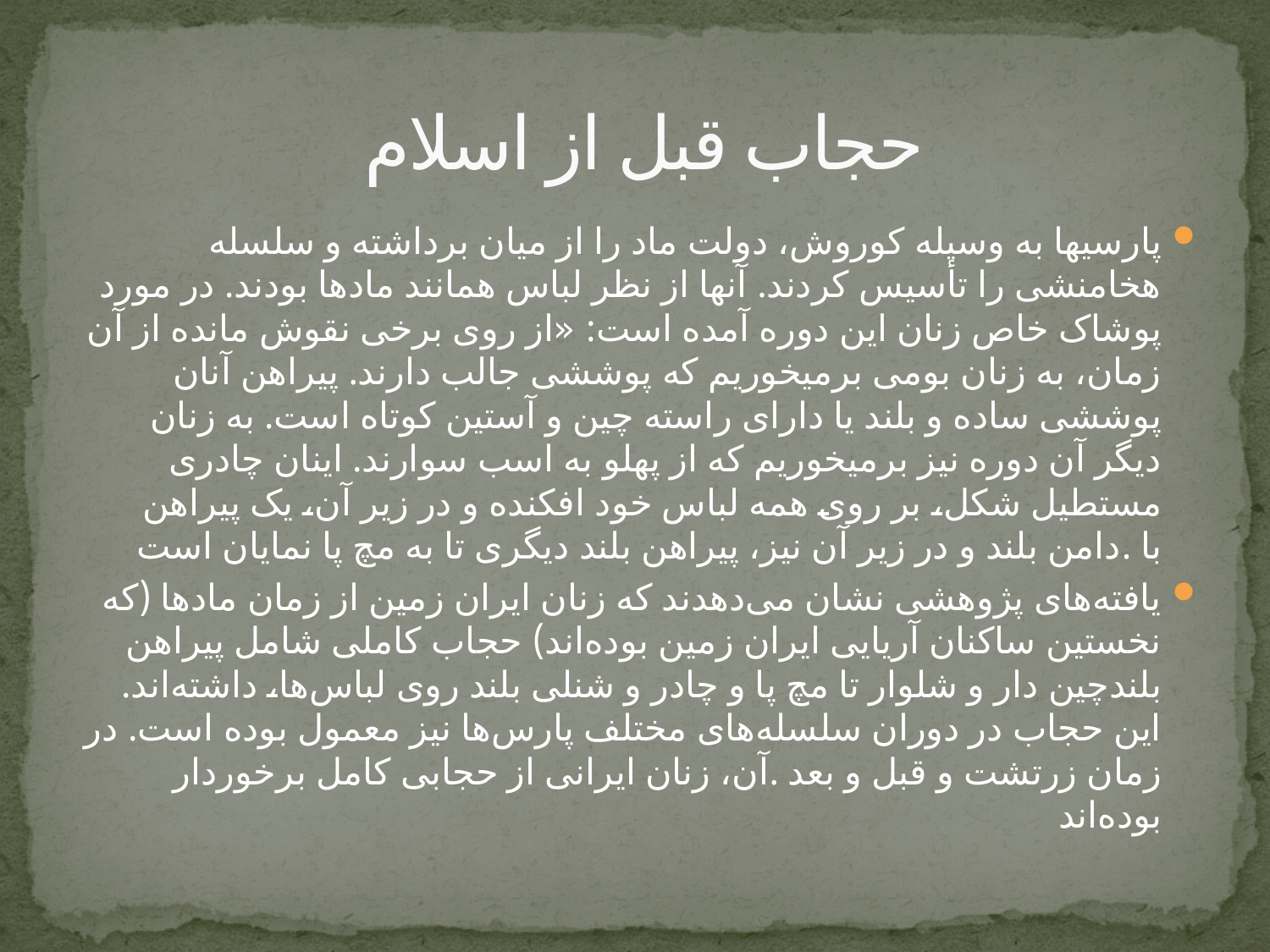

# حجاب قبل از اسلام
پارسیها به وسیله کوروش، دولت ماد را از میان برداشته و سلسله هخامنشی را تأسیس کردند. آنها از نظر لباس همانند مادها بودند. در مورد پوشاک خاص زنان این دوره آمده است: «از روی برخی نقوش مانده از آن زمان، به زنان بومی برمیخوریم که پوششی جالب دارند. پیراهن آنان پوششی ساده و بلند یا دارای راسته چین و آستین کوتاه است. به زنان دیگر آن دوره نیز برمیخوریم که از پهلو به اسب سوارند. اینان چادری مستطیل شکل، بر روی همه لباس خود افکنده و در زیر آن، یک پیراهن با .دامن بلند و در زیر آن نیز، پیراهن بلند دیگری تا به مچ پا نمایان است
یافته‌های پژوهشی نشان می‌دهدند که زنان ایران زمین از زمان مادها (که نخستین ساکنان آریایی ایران زمین بوده‌اند) حجاب کاملی شامل پیراهن بلندچین دار و شلوار تا مچ پا و چادر و شنلی بلند روی لباس‌ها، داشته‌اند. این حجاب در دوران سلسله‌های مختلف پارس‌ها نیز معمول بوده است. در زمان زرتشت و قبل و بعد .آن، زنان ایرانی از حجابی کامل برخوردار بوده‌اند